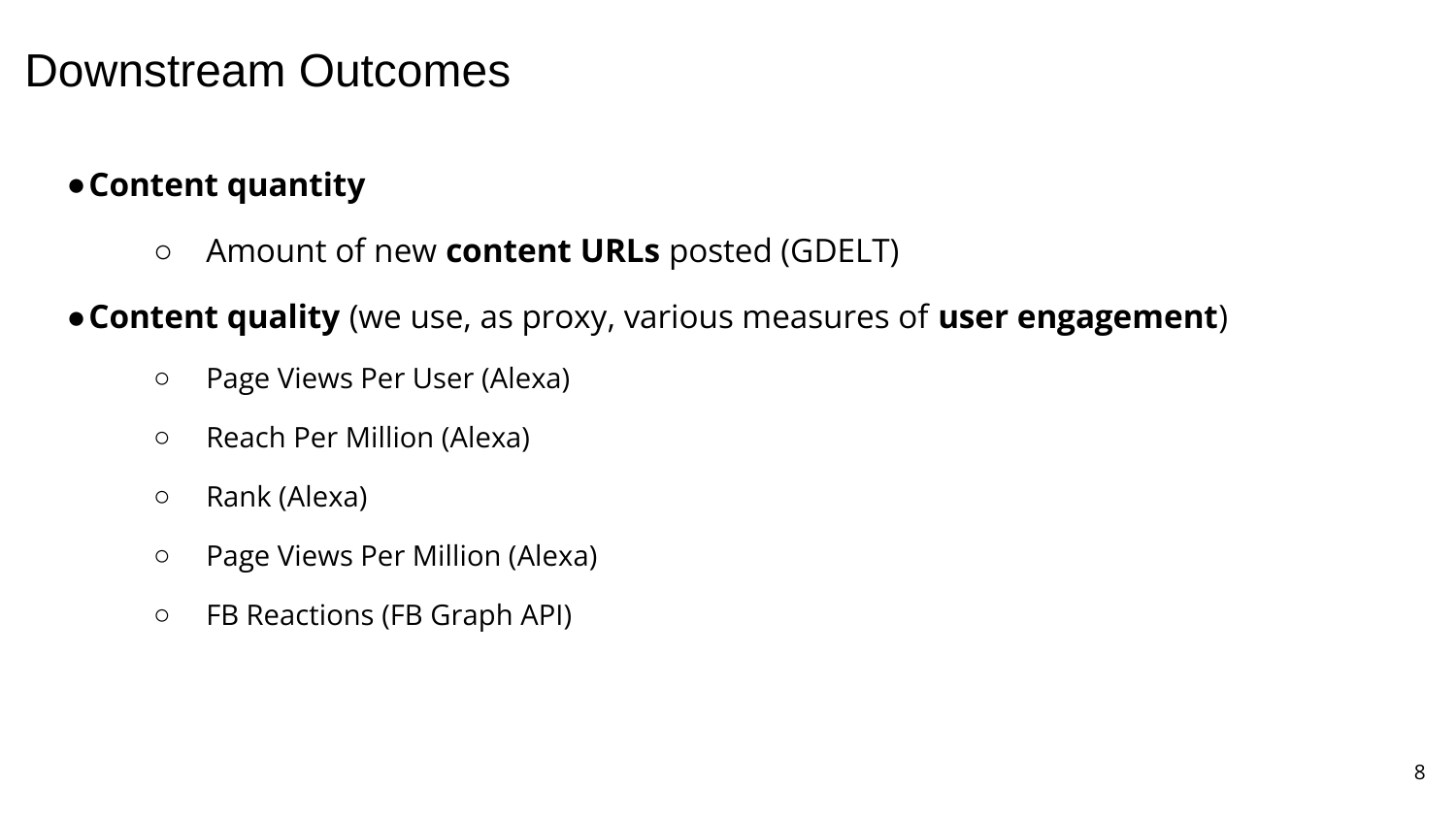

# Downstream Outcomes
Content quantity
Amount of new content URLs posted (GDELT)
Content quality (we use, as proxy, various measures of user engagement)
Page Views Per User (Alexa)
Reach Per Million (Alexa)
Rank (Alexa)
Page Views Per Million (Alexa)
FB Reactions (FB Graph API)
8